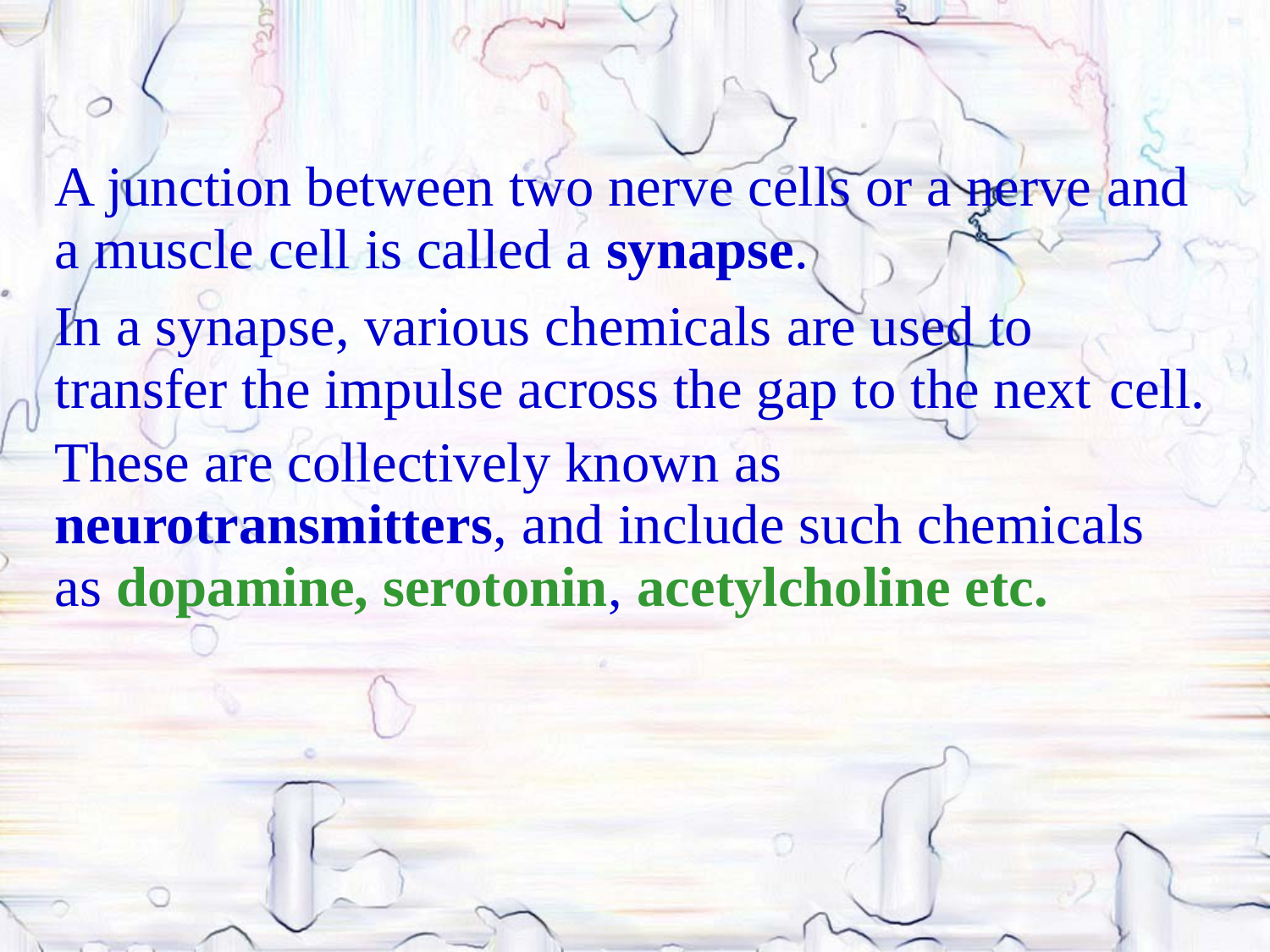

A junction between two nerve cells or a nerve and  a muscle cell is called a synapse.
In a synapse, various chemicals are used to  transfer the impulse across the gap to the next cell.
These are collectively known as  neurotransmitters, and include such chemicals  as dopamine, serotonin, acetylcholine etc.